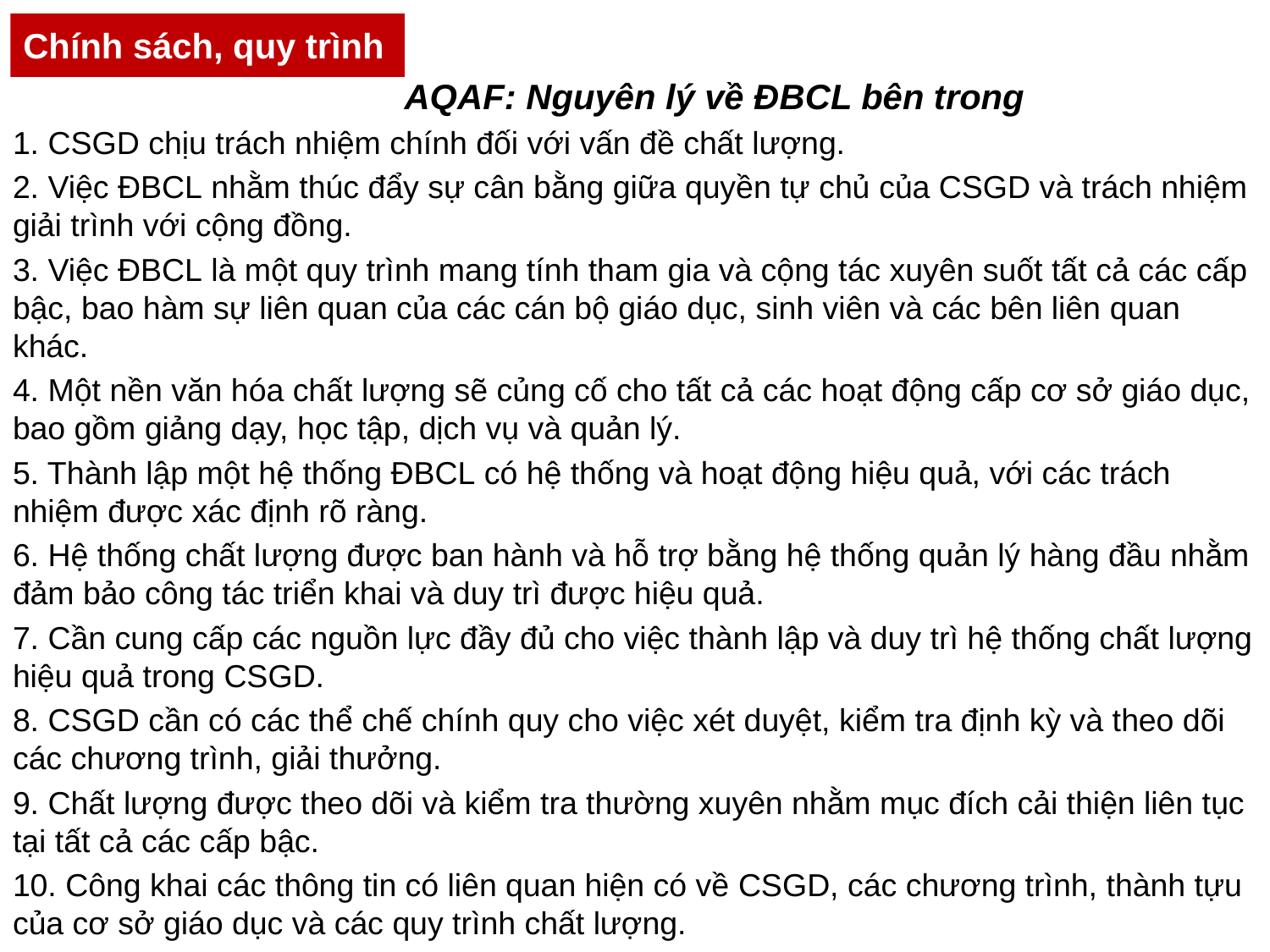

Chính sách, quy trình
# AQAF: Nguyên lý về ĐBCL bên trong
1. CSGD chịu trách nhiệm chính đối với vấn đề chất lượng.
2. Việc ĐBCL nhằm thúc đẩy sự cân bằng giữa quyền tự chủ của CSGD và trách nhiệm giải trình với cộng đồng.
3. Việc ĐBCL là một quy trình mang tính tham gia và cộng tác xuyên suốt tất cả các cấp bậc, bao hàm sự liên quan của các cán bộ giáo dục, sinh viên và các bên liên quan khác.
4. Một nền văn hóa chất lượng sẽ củng cố cho tất cả các hoạt động cấp cơ sở giáo dục, bao gồm giảng dạy, học tập, dịch vụ và quản lý.
5. Thành lập một hệ thống ĐBCL có hệ thống và hoạt động hiệu quả, với các trách nhiệm được xác định rõ ràng.
6. Hệ thống chất lượng được ban hành và hỗ trợ bằng hệ thống quản lý hàng đầu nhằm đảm bảo công tác triển khai và duy trì được hiệu quả.
7. Cần cung cấp các nguồn lực đầy đủ cho việc thành lập và duy trì hệ thống chất lượng hiệu quả trong CSGD.
8. CSGD cần có các thể chế chính quy cho việc xét duyệt, kiểm tra định kỳ và theo dõi các chương trình, giải thưởng.
9. Chất lượng được theo dõi và kiểm tra thường xuyên nhằm mục đích cải thiện liên tục tại tất cả các cấp bậc.
10. Công khai các thông tin có liên quan hiện có về CSGD, các chương trình, thành tựu của cơ sở giáo dục và các quy trình chất lượng.